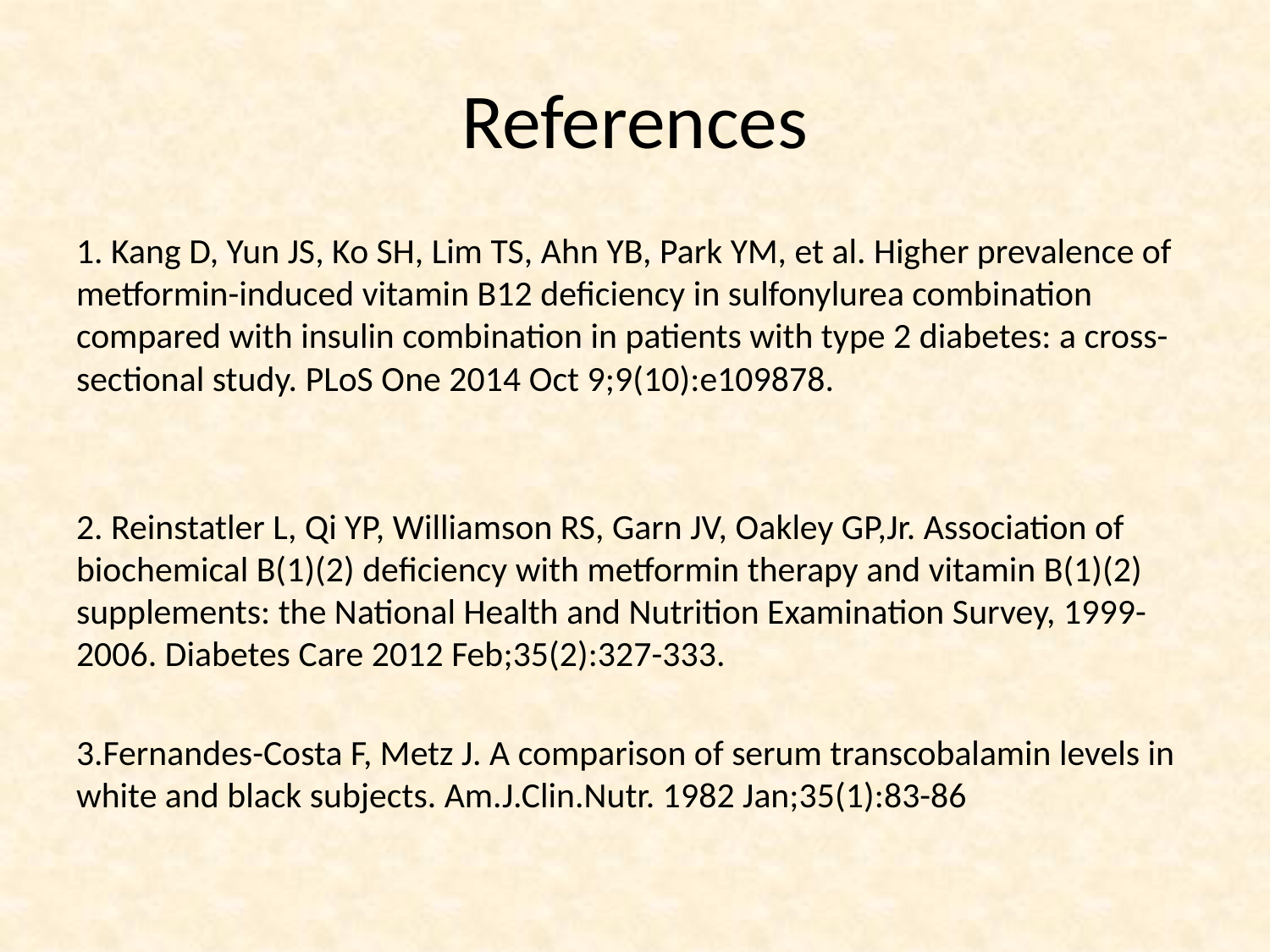

# References
1. Kang D, Yun JS, Ko SH, Lim TS, Ahn YB, Park YM, et al. Higher prevalence of metformin-induced vitamin B12 deficiency in sulfonylurea combination compared with insulin combination in patients with type 2 diabetes: a cross-sectional study. PLoS One 2014 Oct 9;9(10):e109878.

2. Reinstatler L, Qi YP, Williamson RS, Garn JV, Oakley GP,Jr. Association of biochemical B(1)(2) deficiency with metformin therapy and vitamin B(1)(2) supplements: the National Health and Nutrition Examination Survey, 1999-2006. Diabetes Care 2012 Feb;35(2):327-333.

3.Fernandes-Costa F, Metz J. A comparison of serum transcobalamin levels in white and black subjects. Am.J.Clin.Nutr. 1982 Jan;35(1):83-86